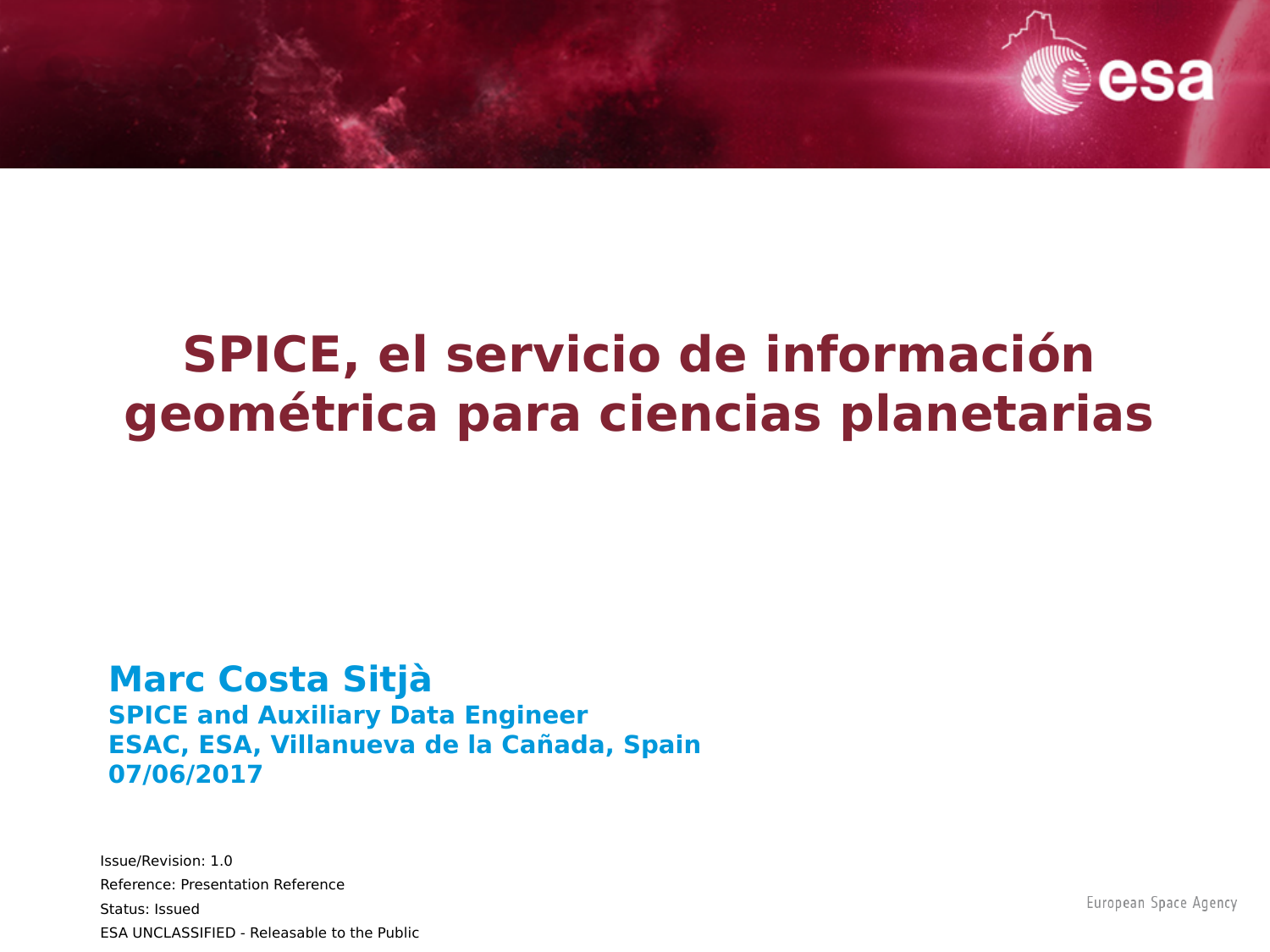

# SPICE, el servicio de información geométrica para ciencias planetarias
Marc Costa Sitjà
SPICE and Auxiliary Data Engineer
ESAC, ESA, Villanueva de la Cañada, Spain
07/06/2017